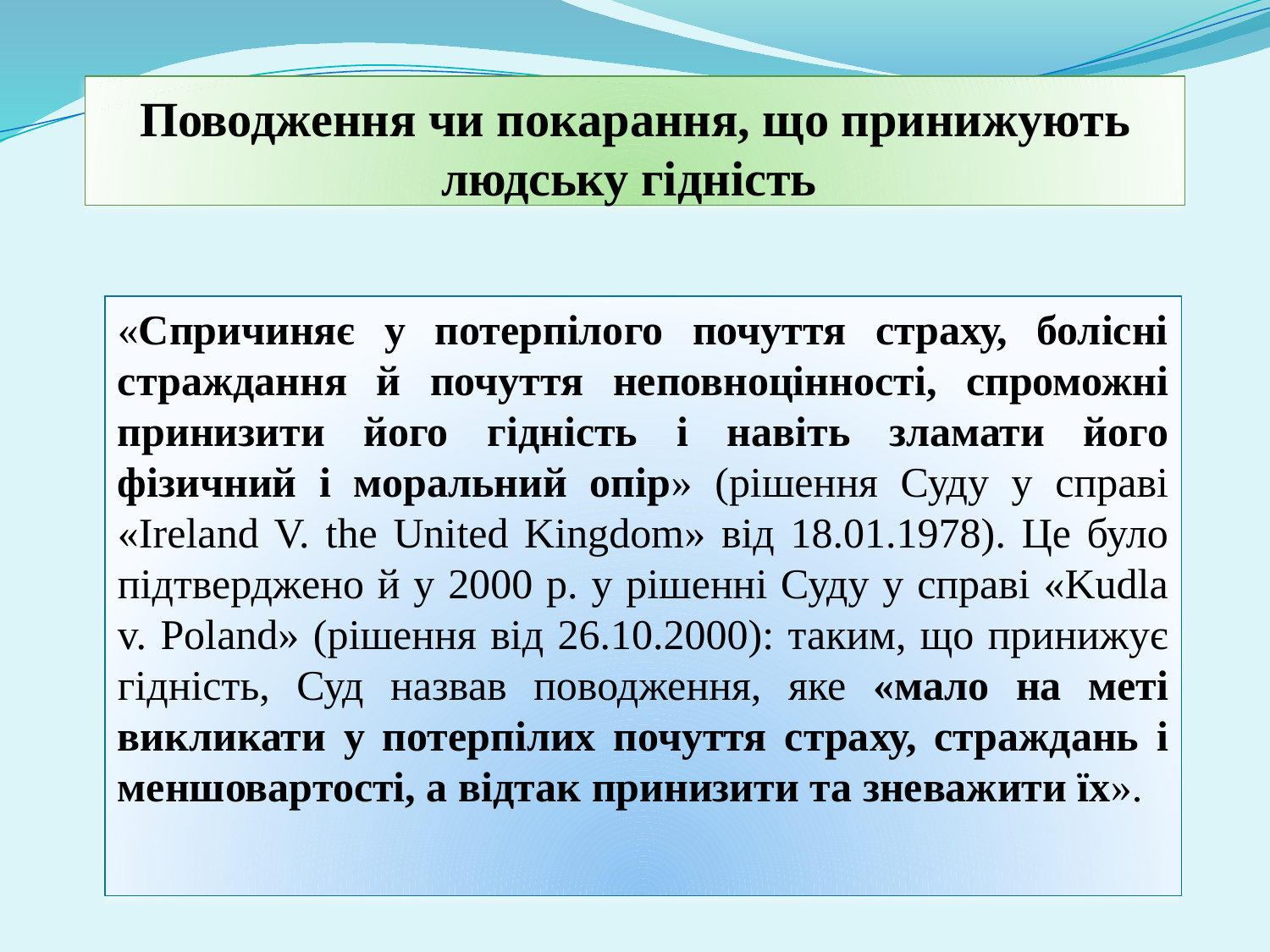

# Поводження чи покарання, що принижують людську гідність
«Спричиняє у потерпілого почуття страху, болісні страждання й почуття неповноцінності, спроможні принизити його гідність і навіть зламати його фізичний і моральний опір» (рішення Суду у справі «Ireland V. the United Kingdom» від 18.01.1978). Це було підтверджено й у 2000 р. у рішенні Суду у справі «Kudla v. Poland» (рішення від 26.10.2000): таким, що принижує гідність, Суд назвав поводження, яке «мало на меті викликати у потерпілих почуття страху, страждань і меншовартості, а відтак принизити та зневажити їх».